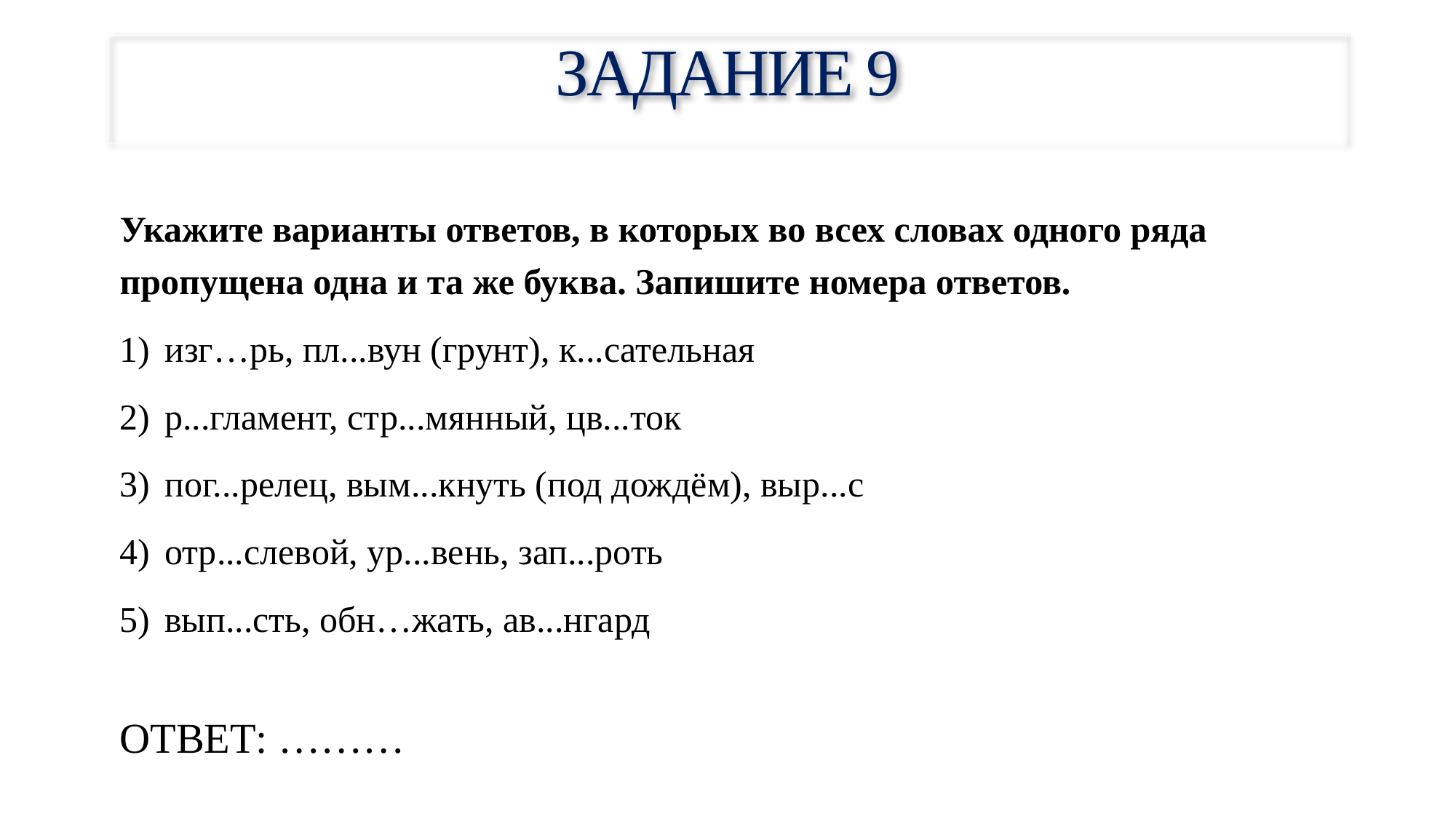

ЗАДАНИЕ 9
Укажите варианты ответов, в которых во всех словах одного ряда пропущена одна и та же буква. Запишите номера ответов.
1)  изг…рь, пл...вун (грунт), к...сательная
2)  р...гламент, стр...мянный, цв...ток
3)  пог...релец, вым...кнуть (под дождём), выр...с
4)  отр...слевой, ур...вень, зап...роть
5)  вып...сть, обн…жать, ав...нгард

ОТВЕТ: ………